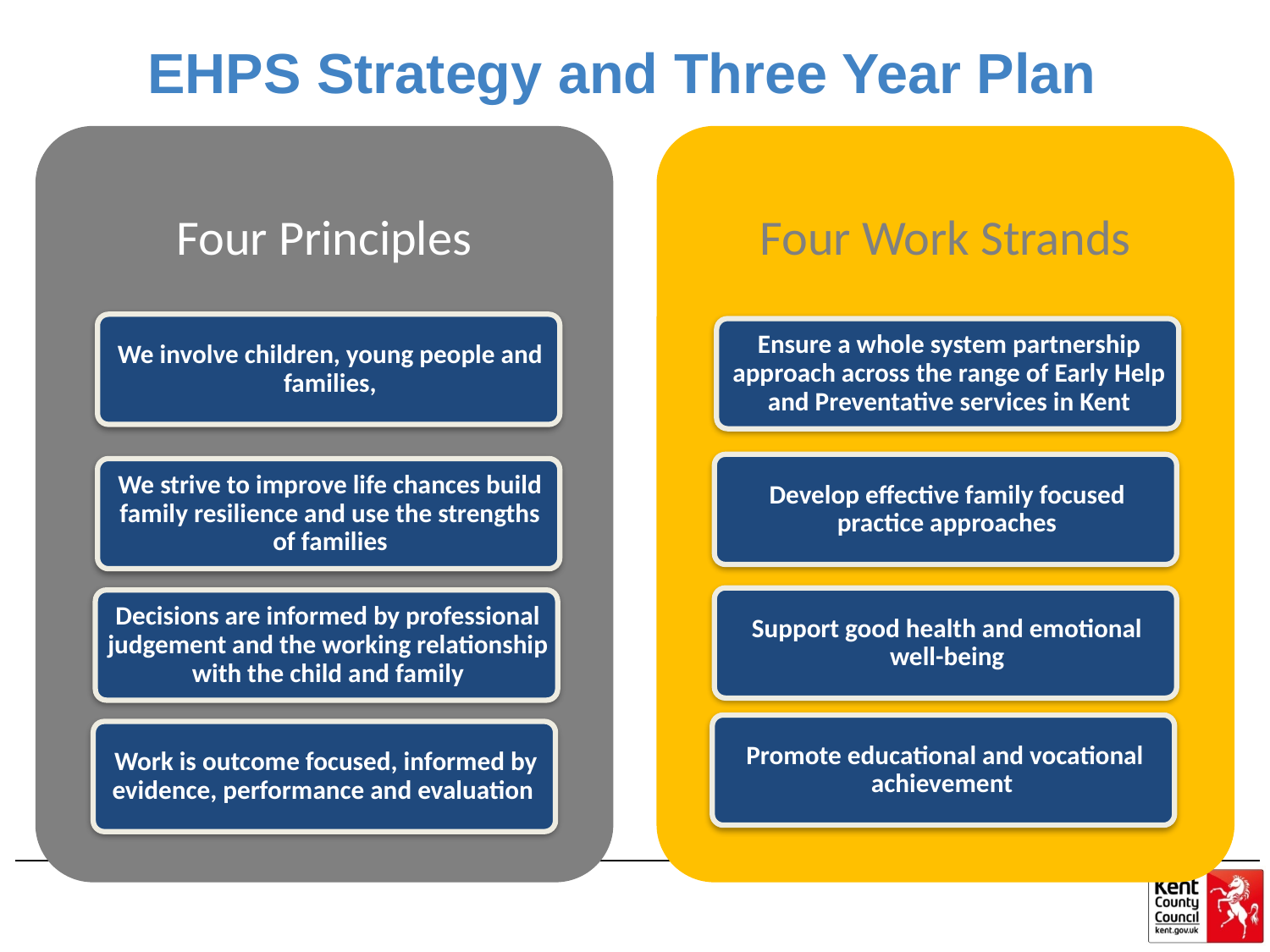

# EHPS Strategy and Three Year Plan
Four Principles
We involve children, young people and families,
We strive to improve life chances build family resilience and use the strengths of families
Decisions are informed by professional judgement and the working relationship with the child and family
Work is outcome focused, informed by evidence, performance and evaluation
Four Work Strands
Ensure a whole system partnership approach across the range of Early Help and Preventative services in Kent
Develop effective family focused practice approaches
Support good health and emotional well-being
Promote educational and vocational achievement